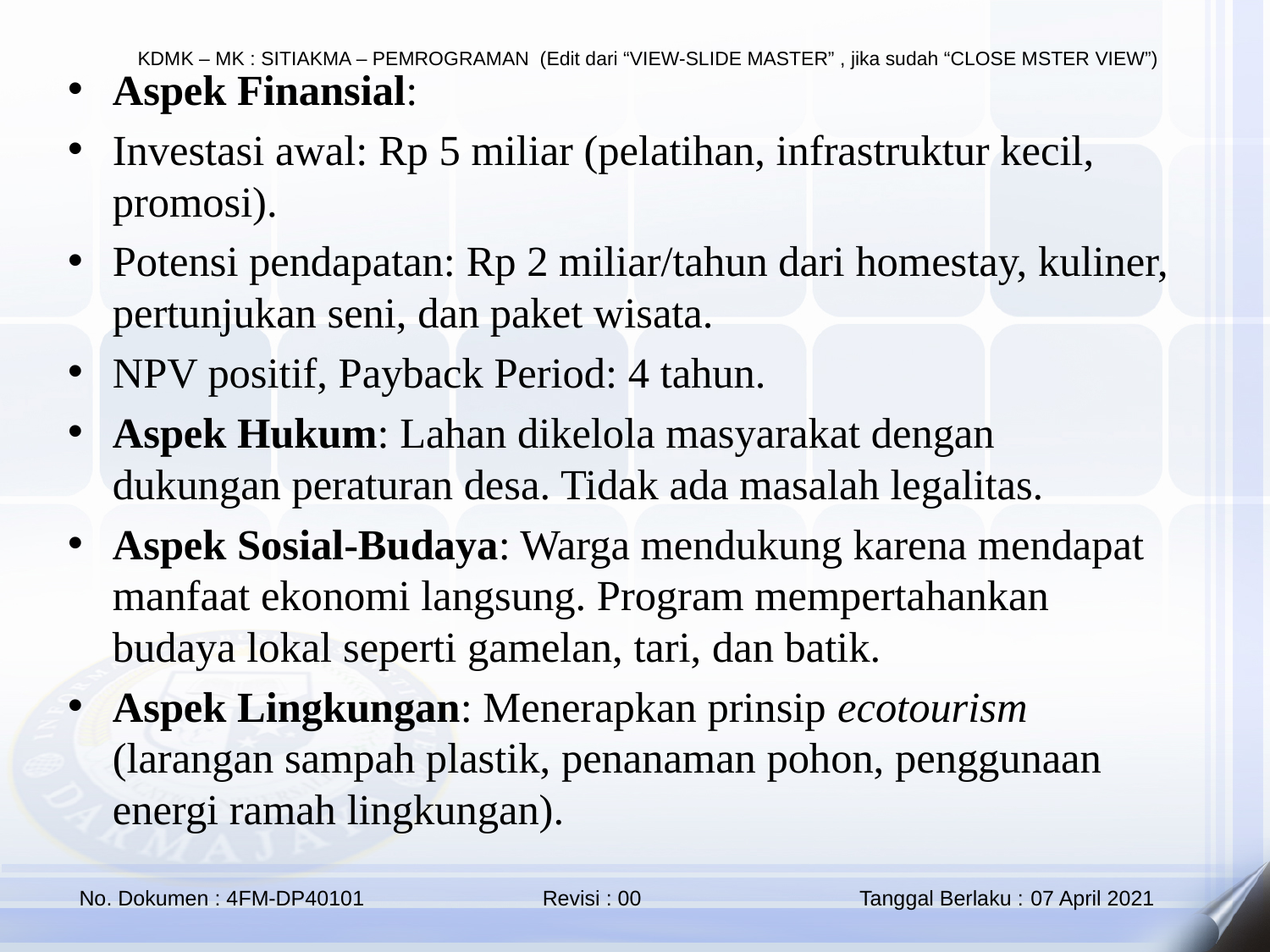

Aspek Finansial:
Investasi awal: Rp 5 miliar (pelatihan, infrastruktur kecil, promosi).
Potensi pendapatan: Rp 2 miliar/tahun dari homestay, kuliner, pertunjukan seni, dan paket wisata.
NPV positif, Payback Period: 4 tahun.
Aspek Hukum: Lahan dikelola masyarakat dengan dukungan peraturan desa. Tidak ada masalah legalitas.
Aspek Sosial-Budaya: Warga mendukung karena mendapat manfaat ekonomi langsung. Program mempertahankan budaya lokal seperti gamelan, tari, dan batik.
Aspek Lingkungan: Menerapkan prinsip ecotourism (larangan sampah plastik, penanaman pohon, penggunaan energi ramah lingkungan).